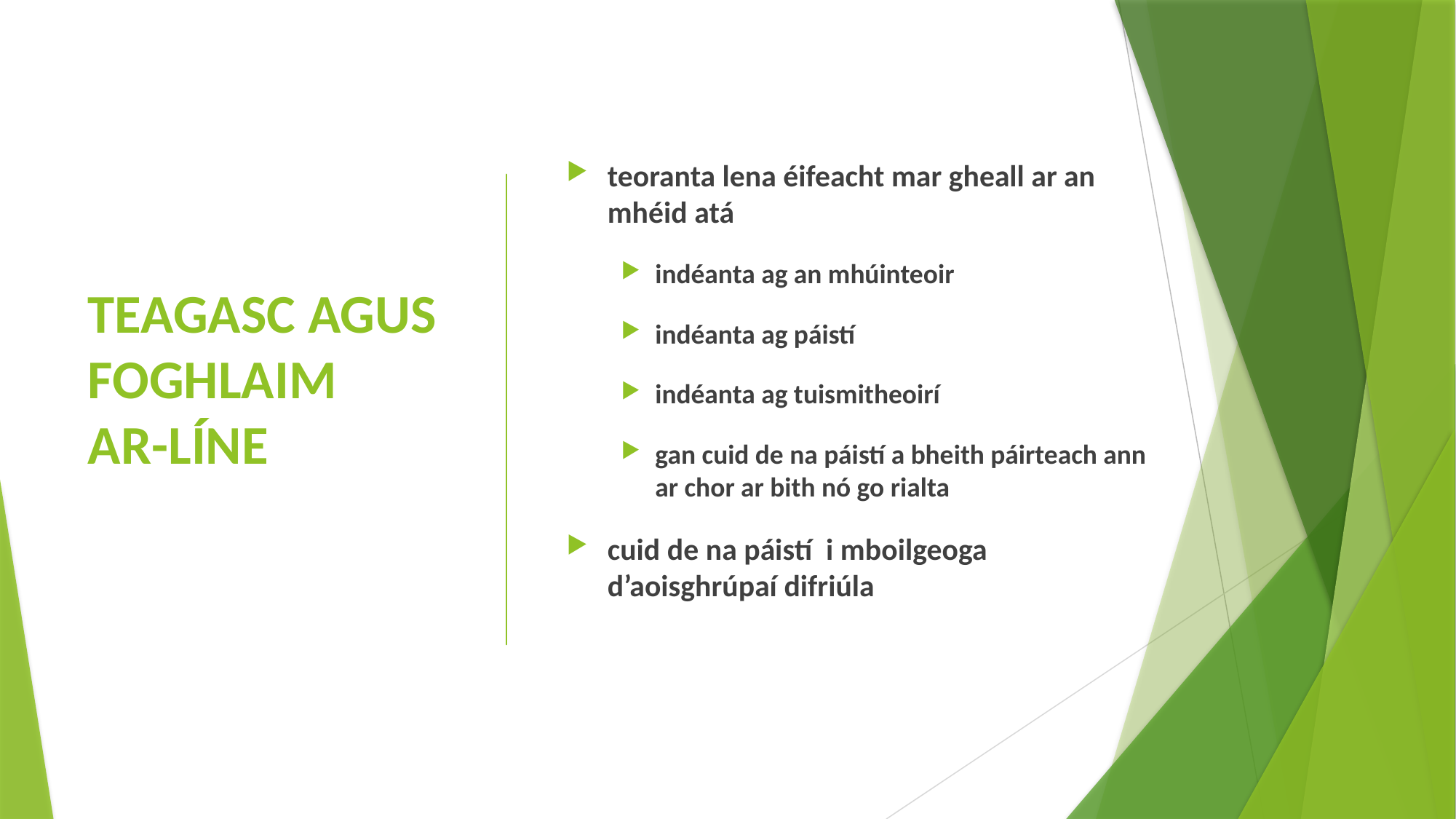

# TEAGASC AGUS FOGHLAIM AR-LÍNE
teoranta lena éifeacht mar gheall ar an mhéid atá
indéanta ag an mhúinteoir
indéanta ag páistí
indéanta ag tuismitheoirí
gan cuid de na páistí a bheith páirteach ann ar chor ar bith nó go rialta
cuid de na páistí  i mboilgeoga d’aoisghrúpaí difriúla